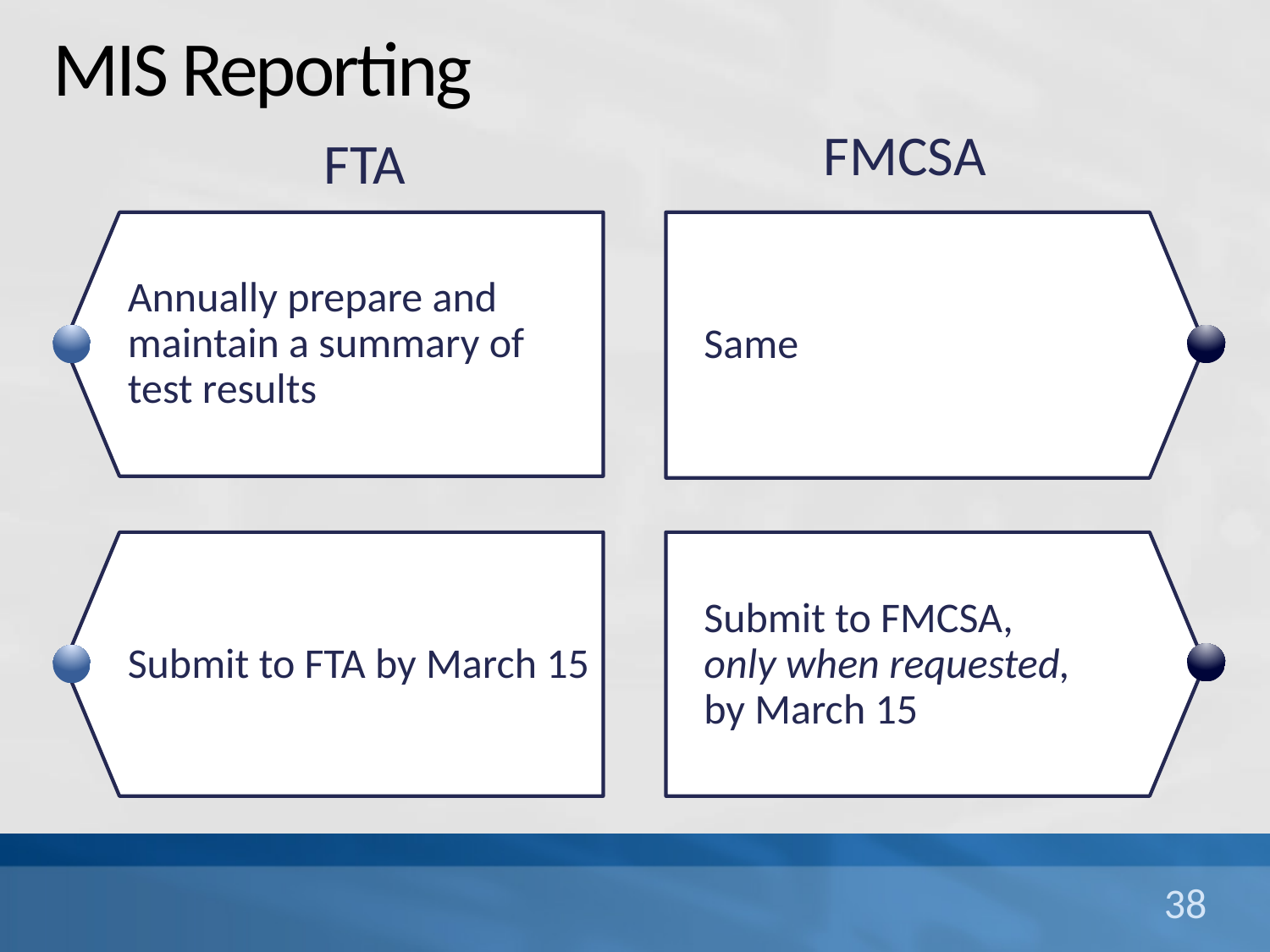

# MIS Reporting
FMCSA
FTA
Same
Submit to FMCSA,          only when requested,        by March 15
Annually prepare and maintain a summary of test results
Submit to FTA by March 15